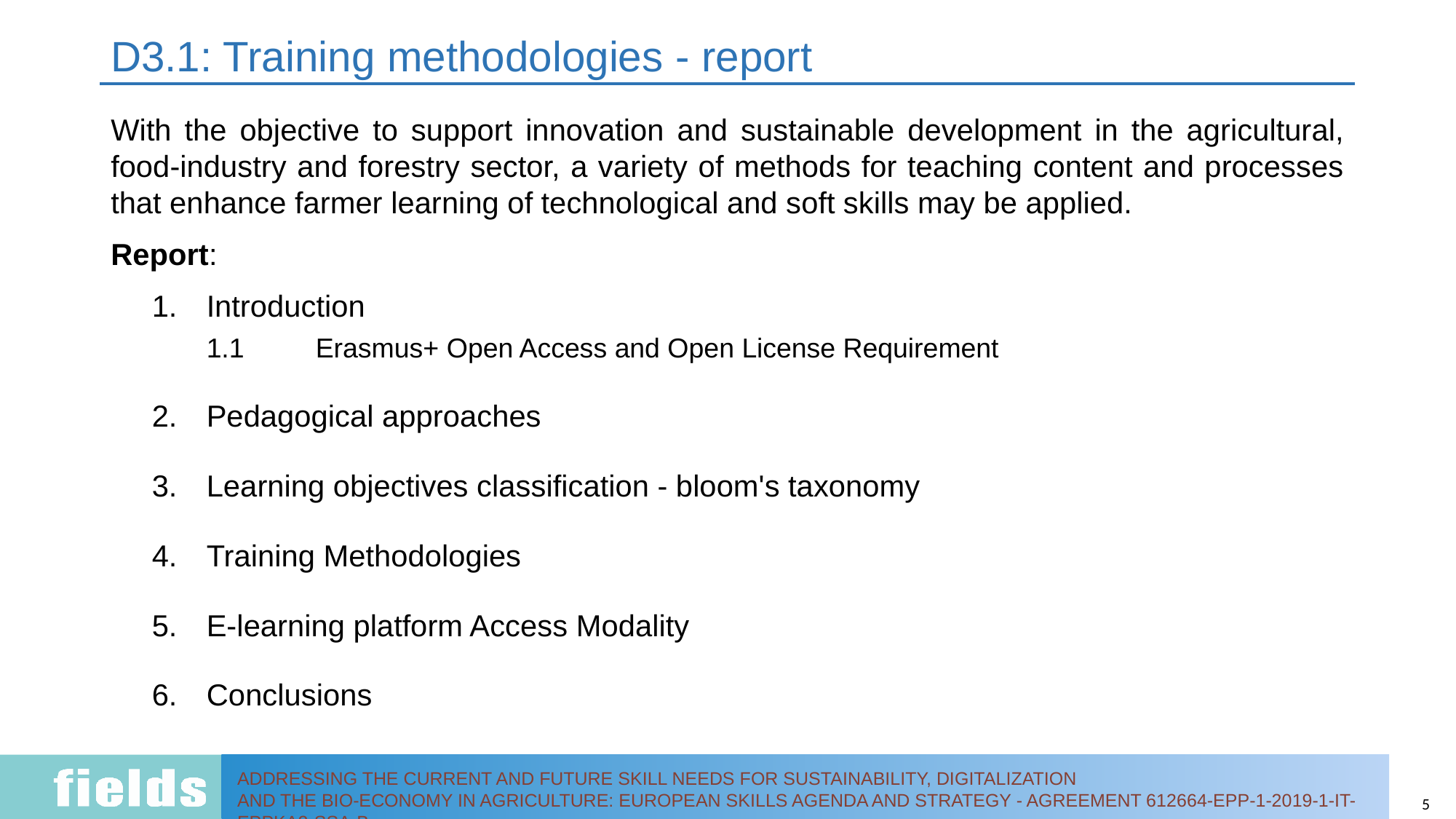

# D3.1: Training methodologies - report
With the objective to support innovation and sustainable development in the agricultural, food-industry and forestry sector, a variety of methods for teaching content and processes that enhance farmer learning of technological and soft skills may be applied.
Report:
Introduction
	1.1	Erasmus+ Open Access and Open License Requirement
Pedagogical approaches
Learning objectives classification - bloom's taxonomy
Training Methodologies
E-learning platform Access Modality
Conclusions
5